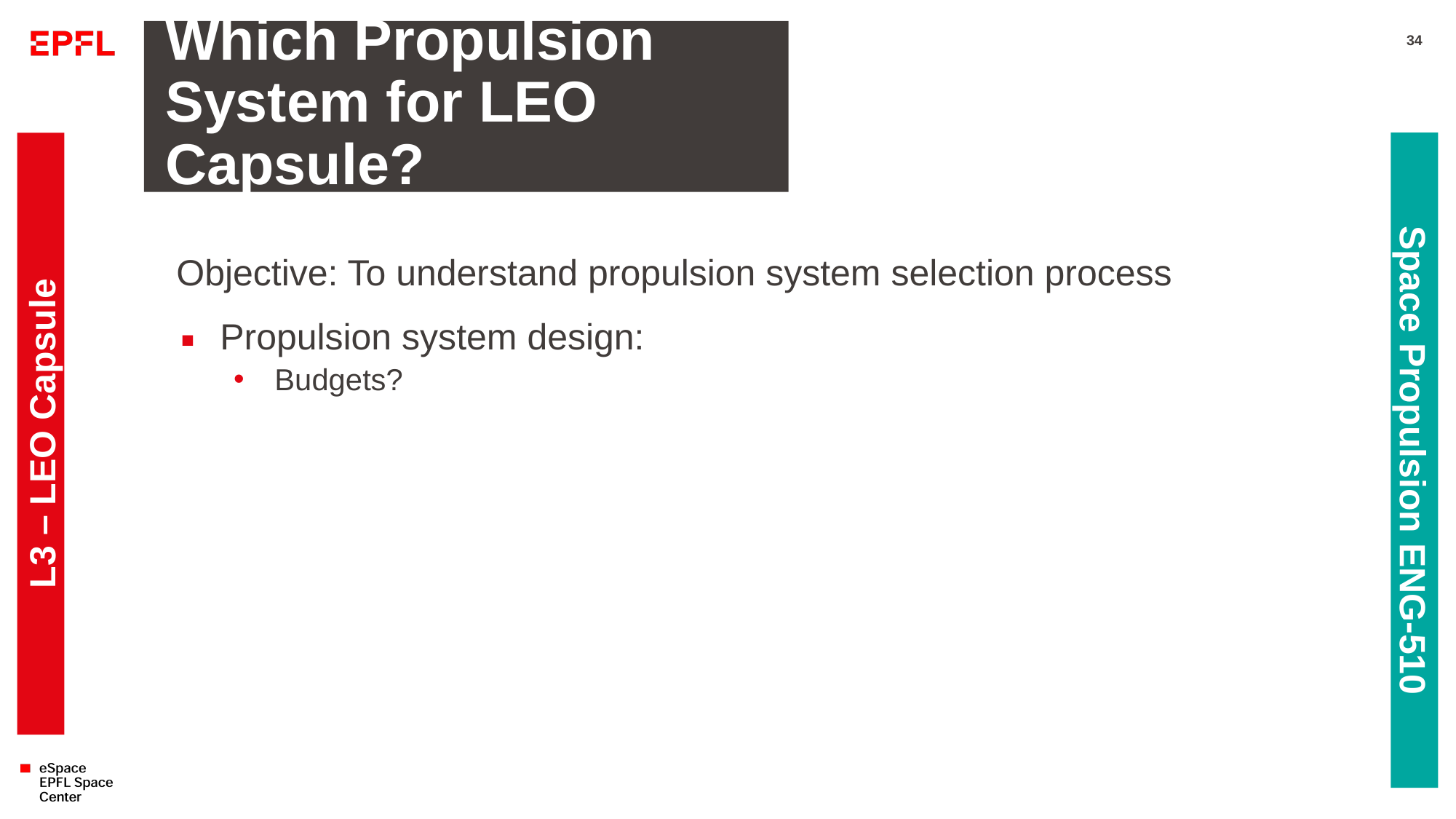

# Which Propulsion System for LEO Capsule?
34
Objective: To understand propulsion system selection process
Propulsion system design:
Budgets?
L3 – LEO Capsule
Space Propulsion ENG-510